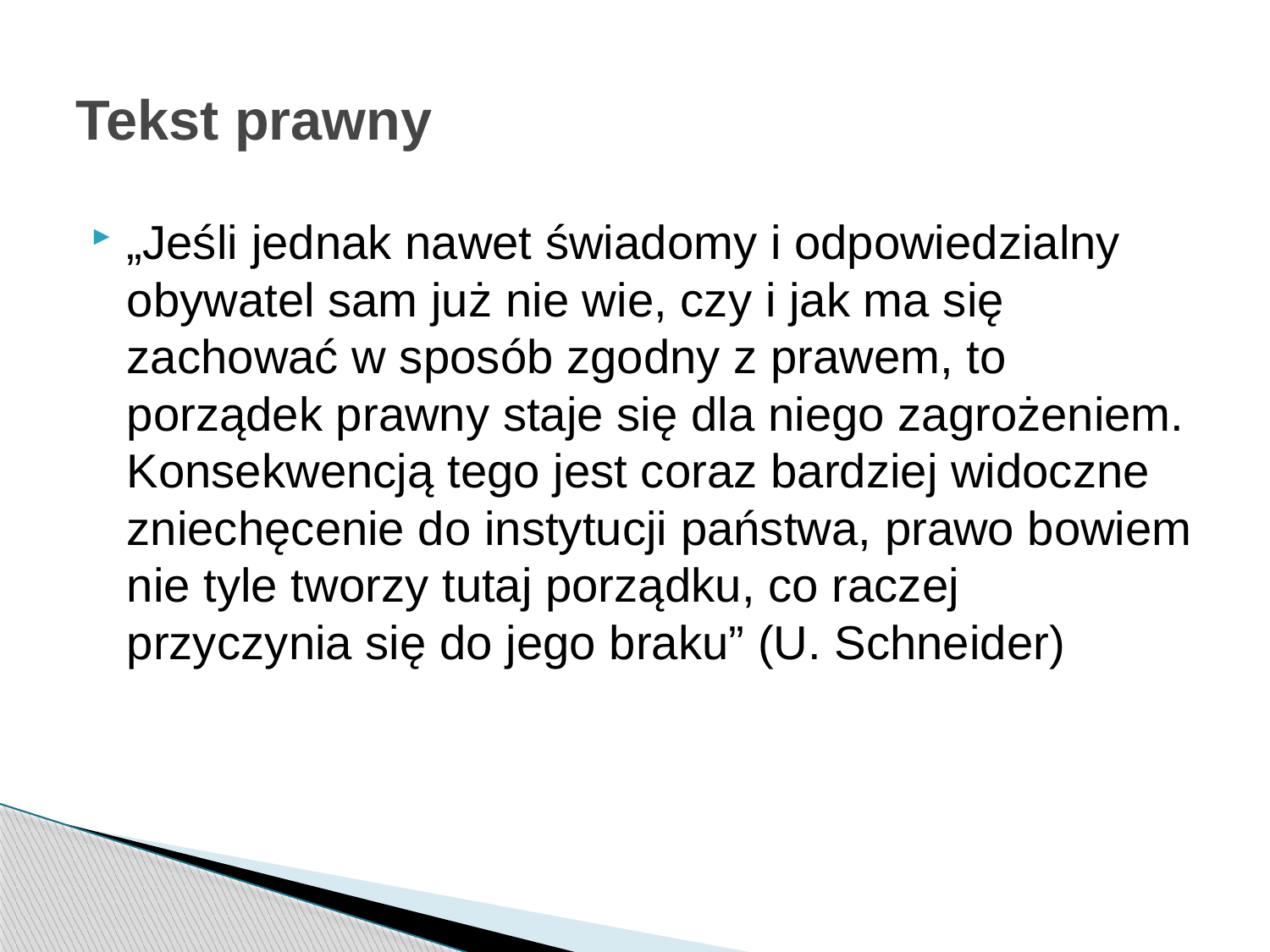

# Tekst prawny
„Jeśli jednak nawet świadomy i odpowiedzialny obywatel sam już nie wie, czy i jak ma się zachować w sposób zgodny z prawem, to porządek prawny staje się dla niego zagrożeniem. Konsekwencją tego jest coraz bardziej widoczne zniechęcenie do instytucji państwa, prawo bowiem nie tyle tworzy tutaj porządku, co raczej przyczynia się do jego braku” (U. Schneider)